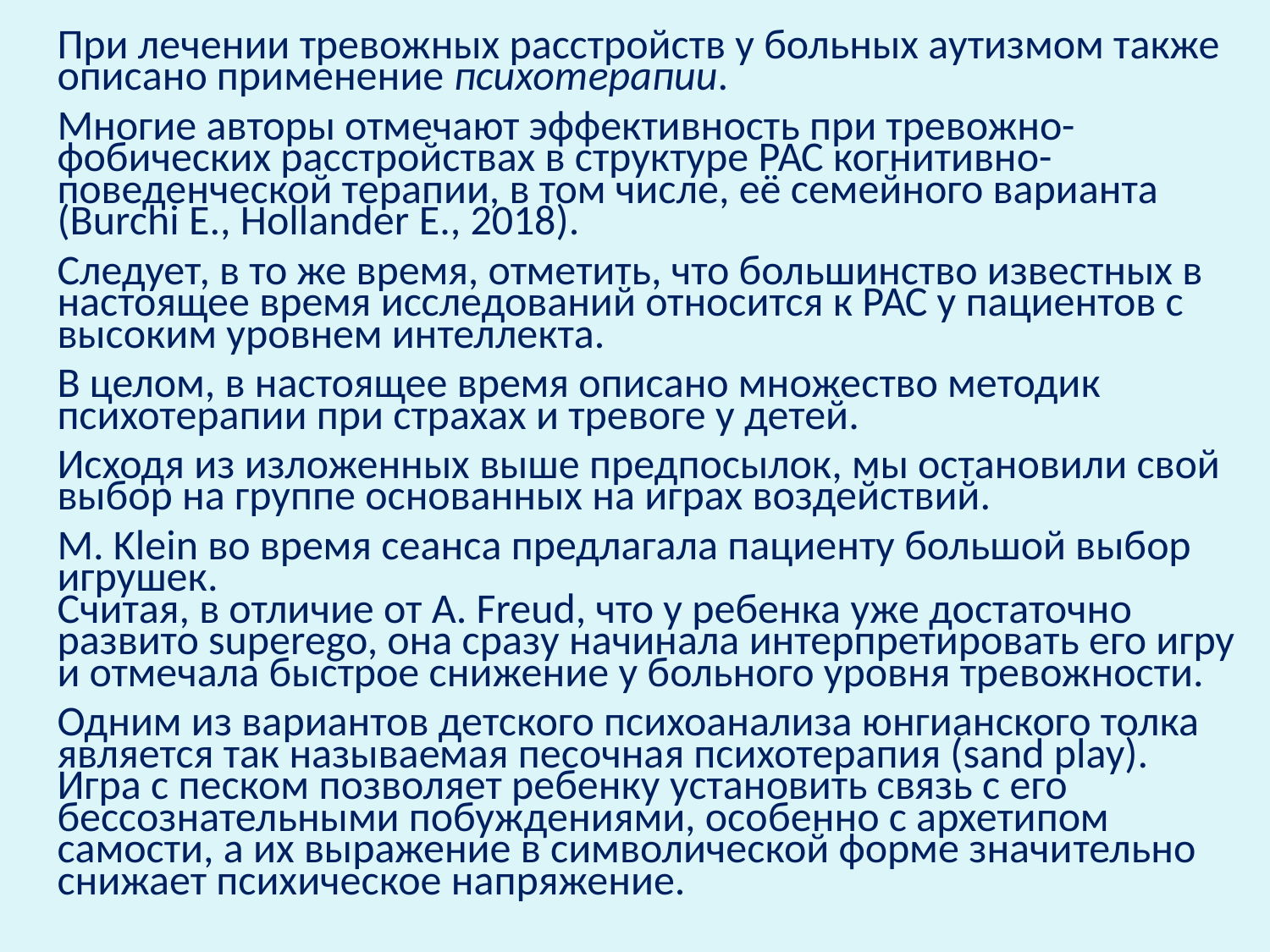

При лечении тревожных расстройств у больных аутизмом также описано применение психотерапии.

Многие авторы отмечают эффективность при тревожно-фобических расстройствах в структуре РАС когнитивно-поведенческой терапии, в том числе, её семейного варианта (Burchi E., Hollander E., 2018).

Следует, в то же время, отметить, что большинство известных в настоящее время исследований относится к РАС у пациентов с высоким уровнем интеллекта.

В целом, в настоящее время описано множество методик психотерапии при страхах и тревоге у детей.

Исходя из изложенных выше предпосылок, мы остановили свой выбор на группе основанных на играх воздействий.

М. Klein во время сеанса предлагала пациенту большой выбор игрушек.
Считая, в отличие от A. Freud, что у ребенка уже достаточно развито super­ego, она сразу начинала интерпретировать его игру и отмечала быстрое сни­жение у больного уровня тревожности.

Одним из вариантов детского психоанализа юнгианского толка являет­ся так называемая песочная психотерапия (sand play).
Игра с песком по­зволяет ребенку установить связь с его бессознательными побуждениями, осо­бенно с архетипом самости, а их выражение в символической форме значи­тельно снижает психическое напряжение.